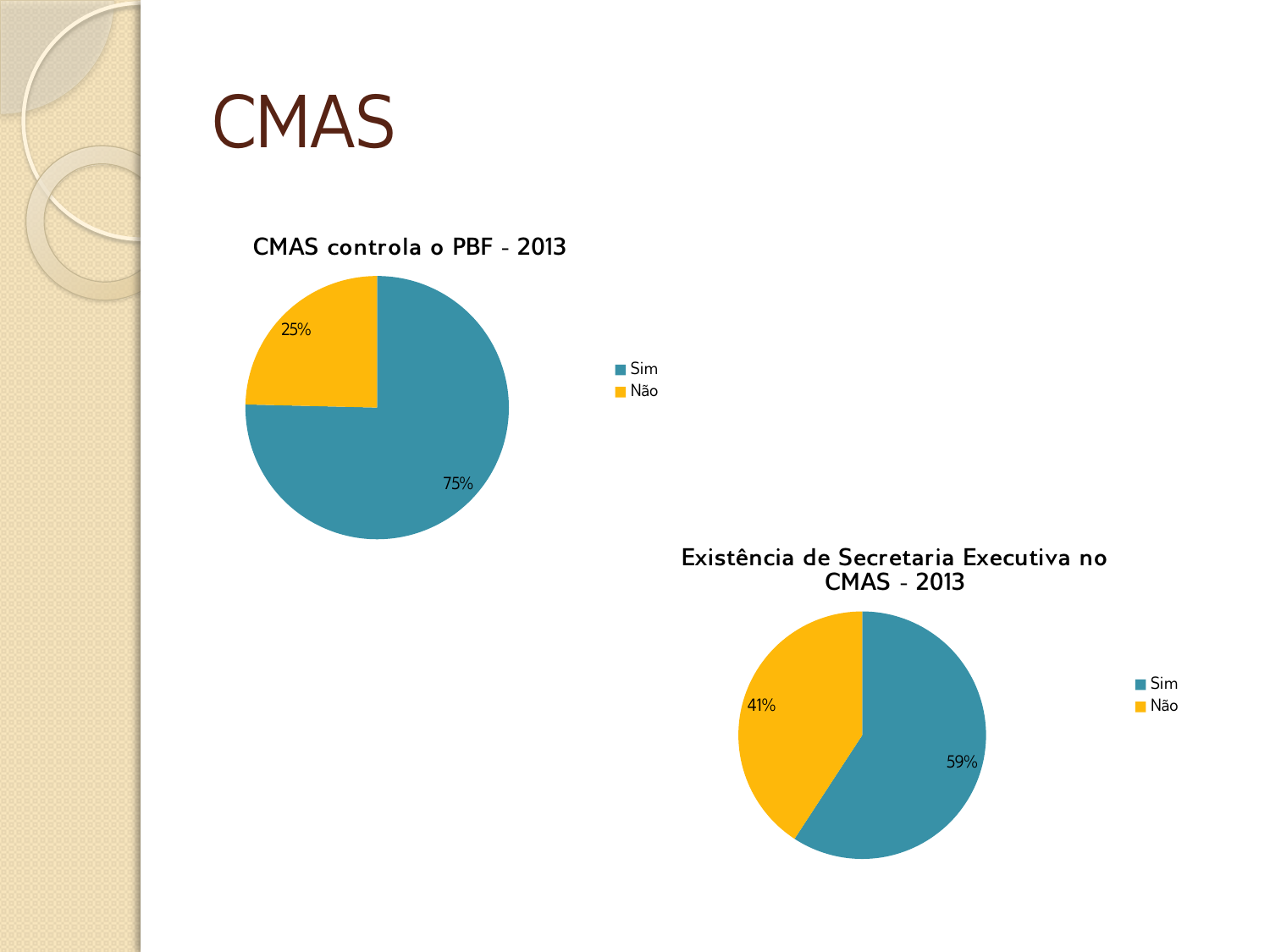

# CMAS

### Chart: CMAS controla o PBF - 2013

| Category |  |
|---|---|
| Sim | 643.0 |
| Não | 210.0 |

### Chart: Existência de Secretaria Executiva no CMAS - 2013

| Category |  |
|---|---|
| Sim | 505.0 |
| Não | 348.0 |